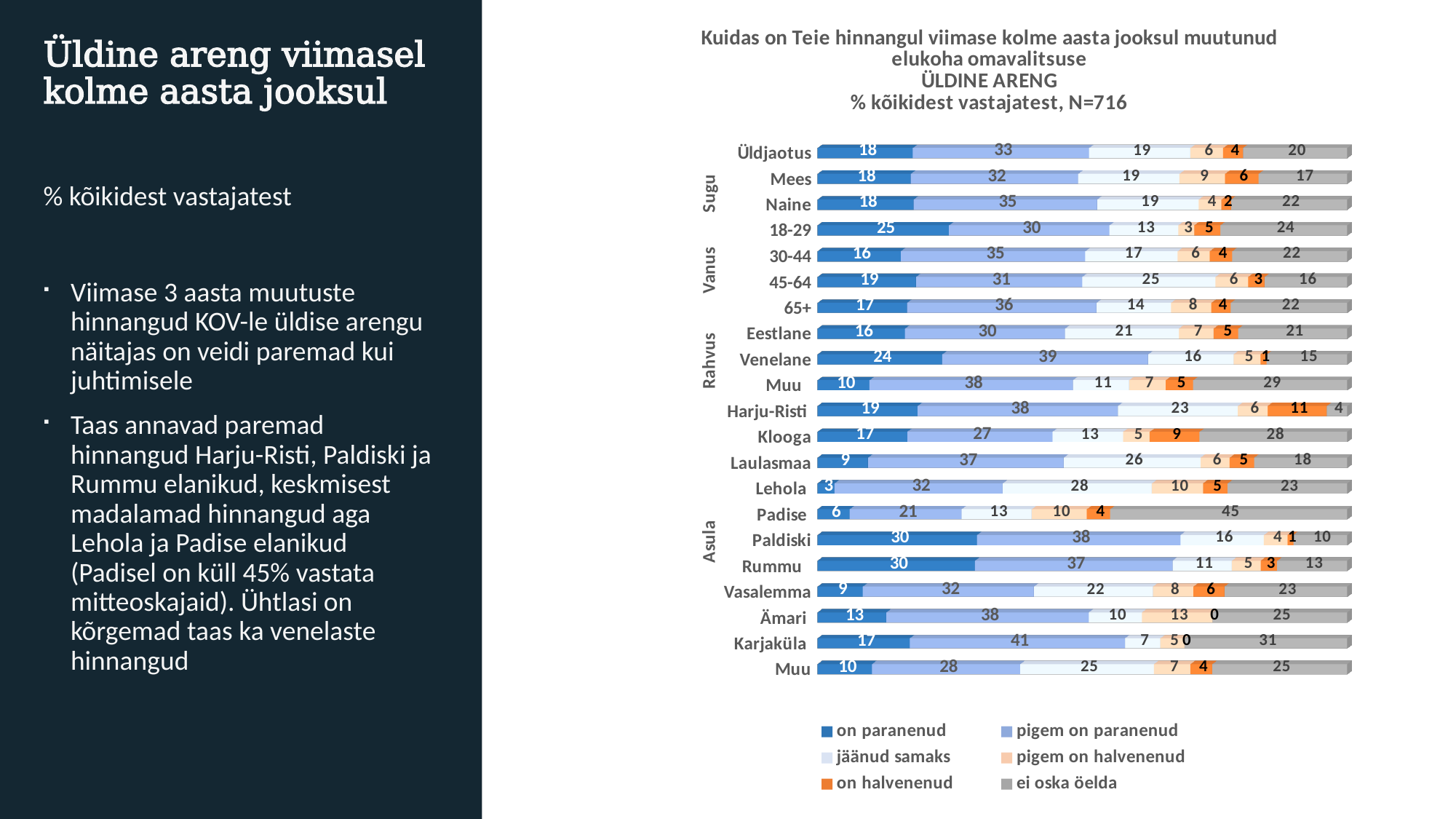

[unsupported chart]

# Üldine areng viimasel kolme aasta jooksul
% kõikidest vastajatest
Viimase 3 aasta muutuste hinnangud KOV-le üldise arengu näitajas on veidi paremad kui juhtimisele
Taas annavad paremad hinnangud Harju-Risti, Paldiski ja Rummu elanikud, keskmisest madalamad hinnangud aga Lehola ja Padise elanikud (Padisel on küll 45% vastata mitteoskajaid). Ühtlasi on kõrgemad taas ka venelaste hinnangud